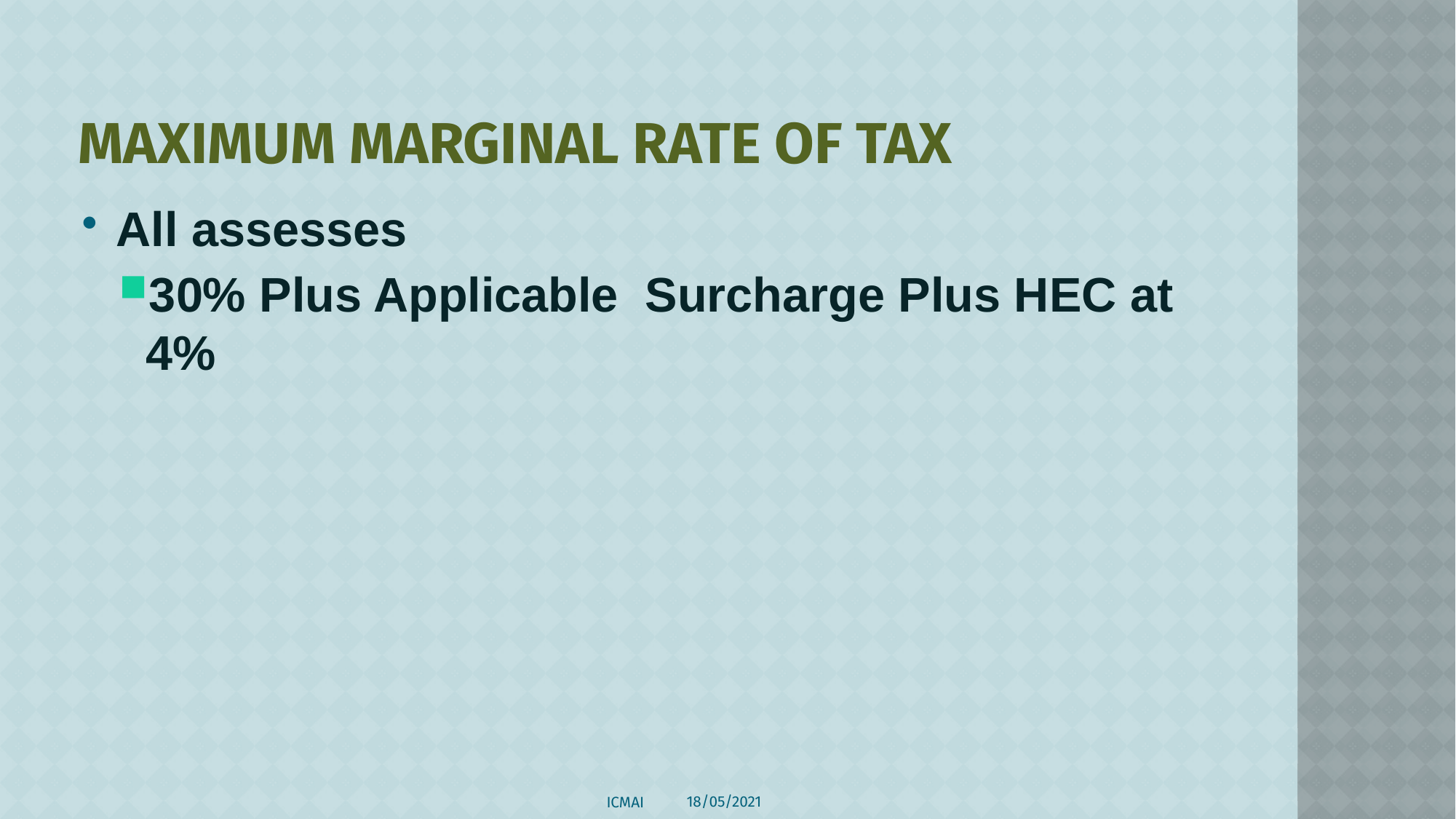

# Maximum Marginal Rate of Tax
All assesses
30% Plus Applicable  Surcharge Plus HEC at 4%
ICMAI
18/05/2021